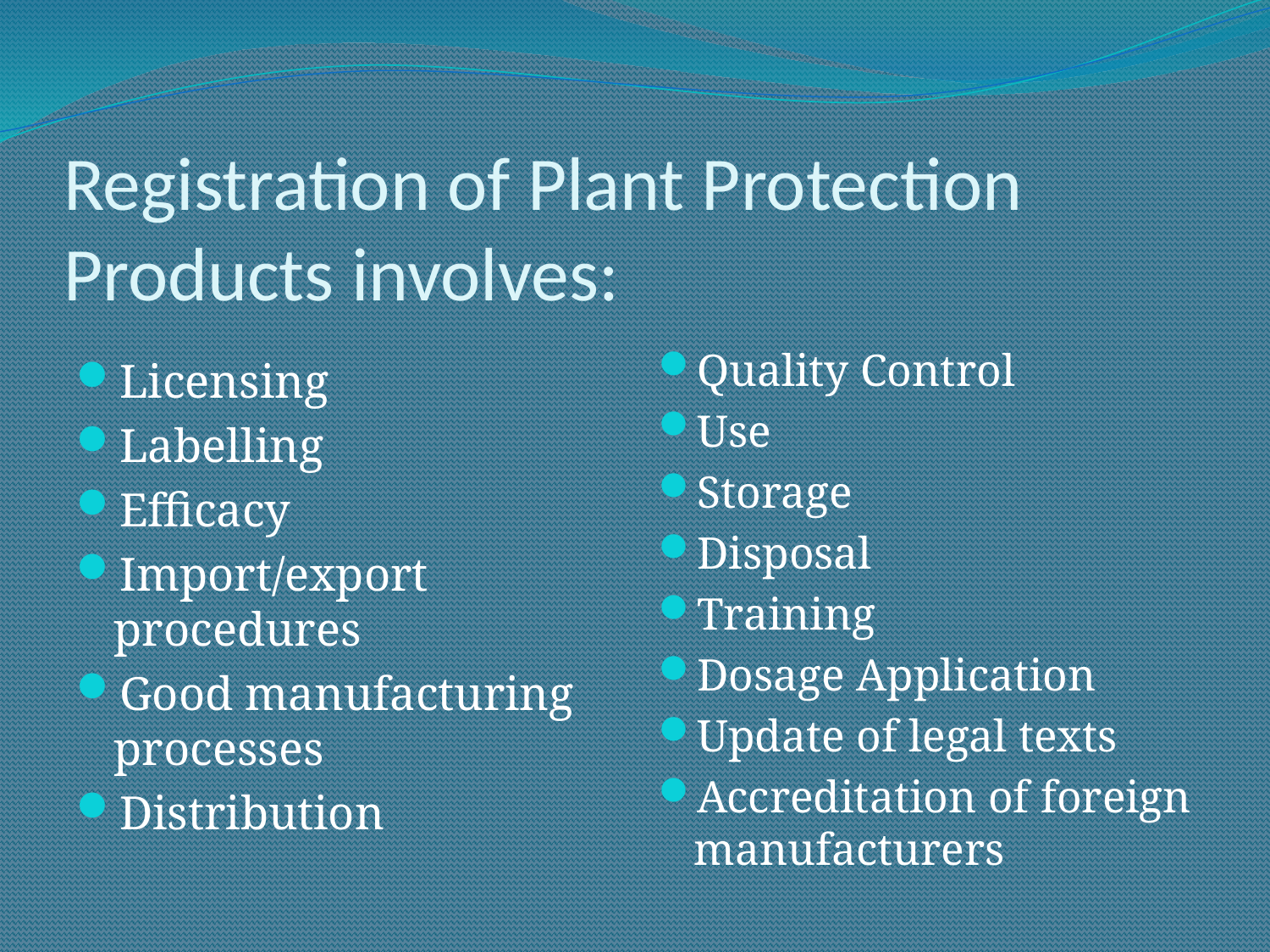

# Registration of Plant Protection Products involves:
Quality Control
Use
Storage
Disposal
Training
Dosage Application
Update of legal texts
Accreditation of foreign manufacturers

Licensing
Labelling
Efficacy
Import/export procedures
Good manufacturing processes
Distribution